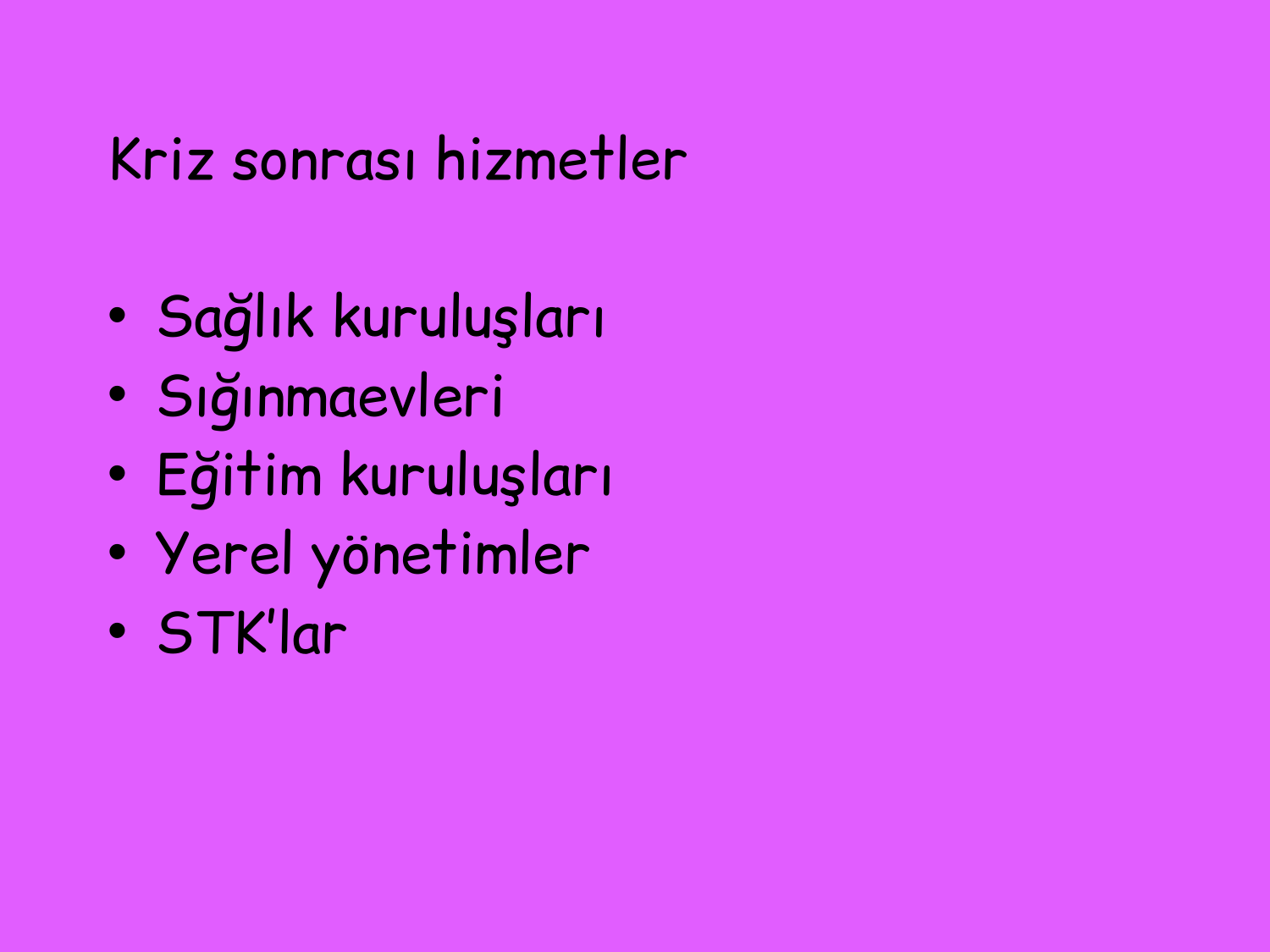

Kriz sonrası hizmetler

Sağlık kuruluşları
Sığınmaevleri
Eğitim kuruluşları
Yerel yönetimler
STK’lar